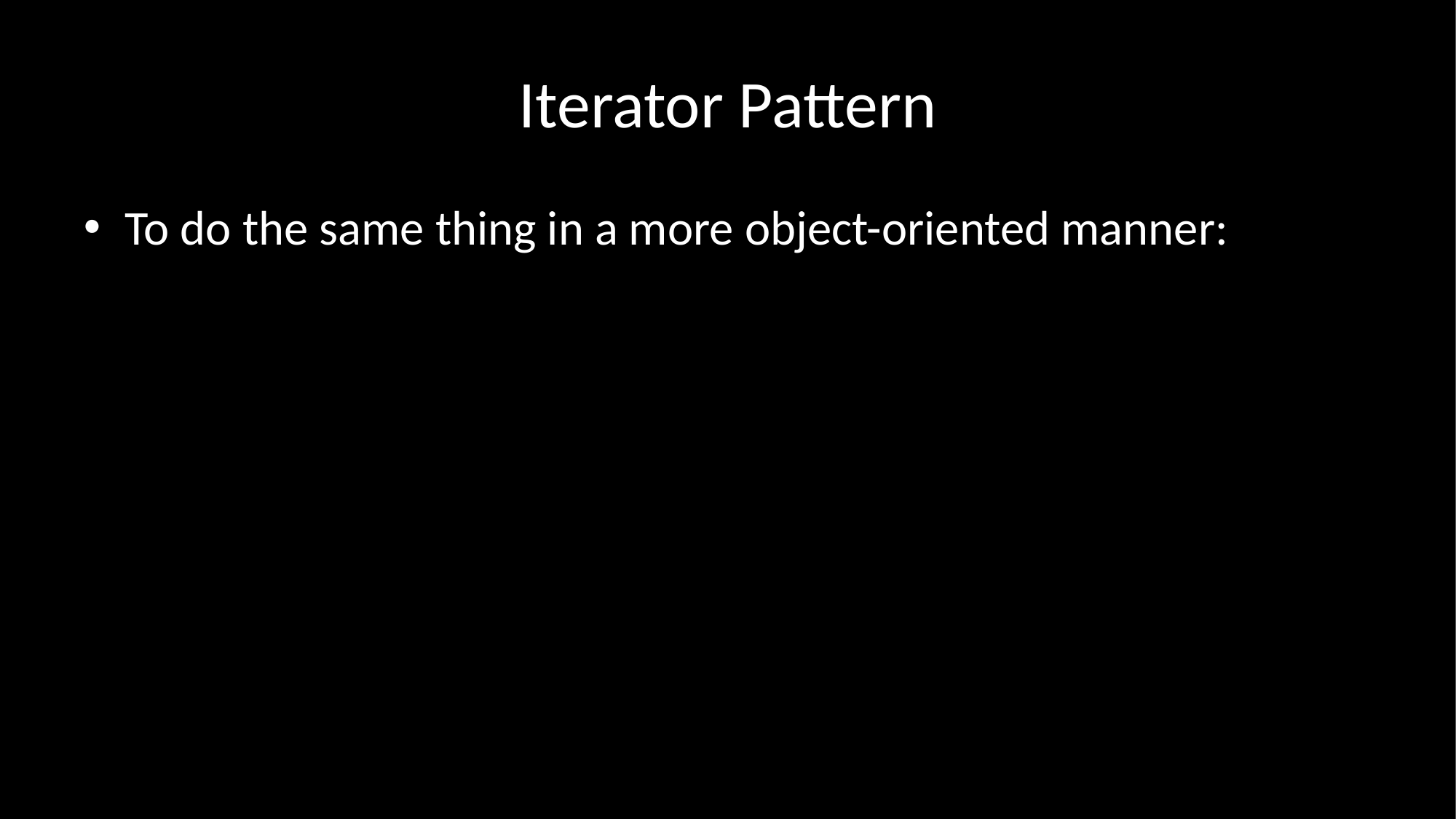

# Iterator Pattern
To do the same thing in a more object-oriented manner: